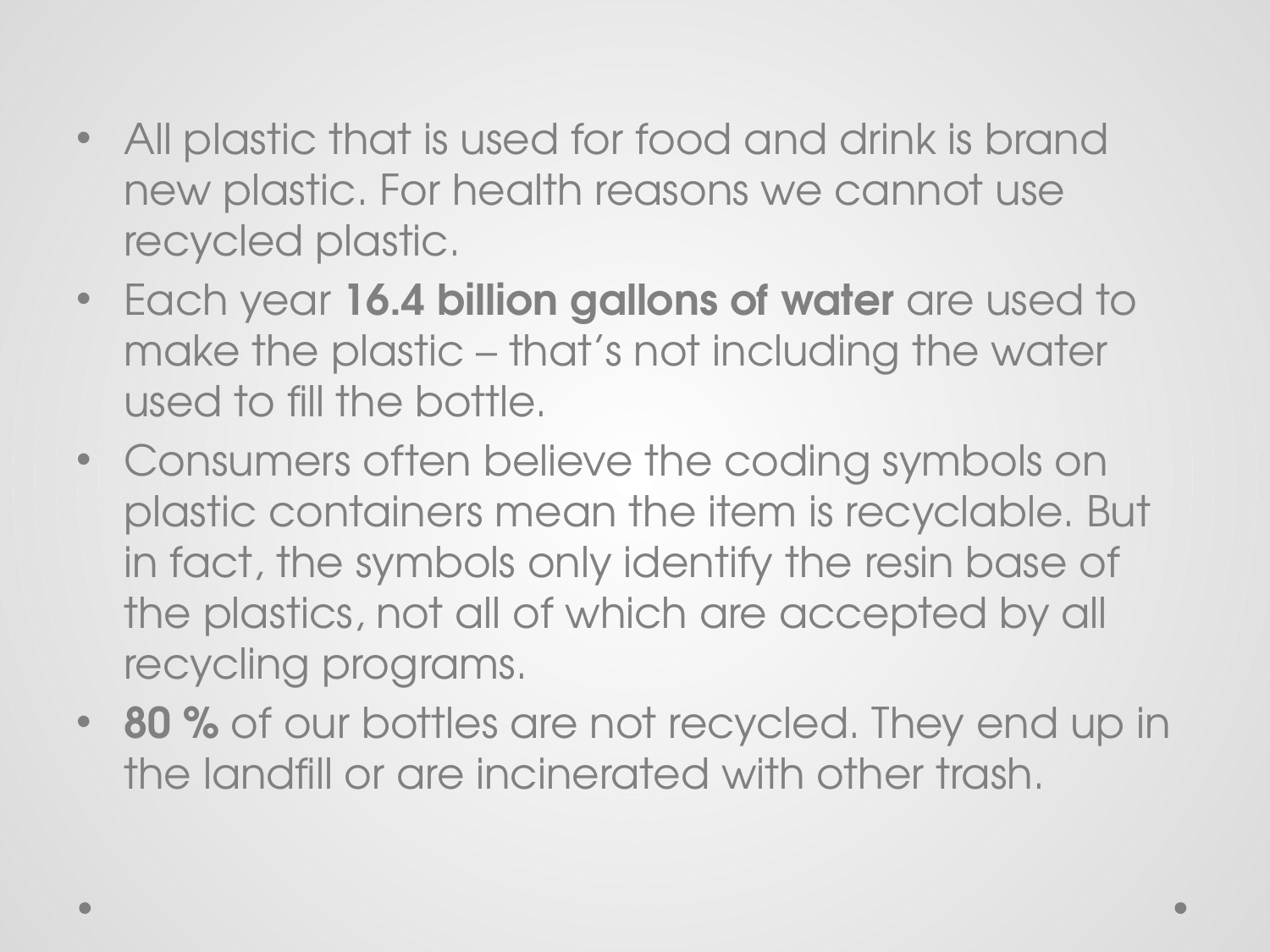

All plastic that is used for food and drink is brand new plastic. For health reasons we cannot use recycled plastic.
Each year 16.4 billion gallons of water are used to make the plastic – that’s not including the water used to fill the bottle.
Consumers often believe the coding symbols on plastic containers mean the item is recyclable. But in fact, the symbols only identify the resin base of the plastics, not all of which are accepted by all recycling programs.
80 % of our bottles are not recycled. They end up in the landfill or are incinerated with other trash.